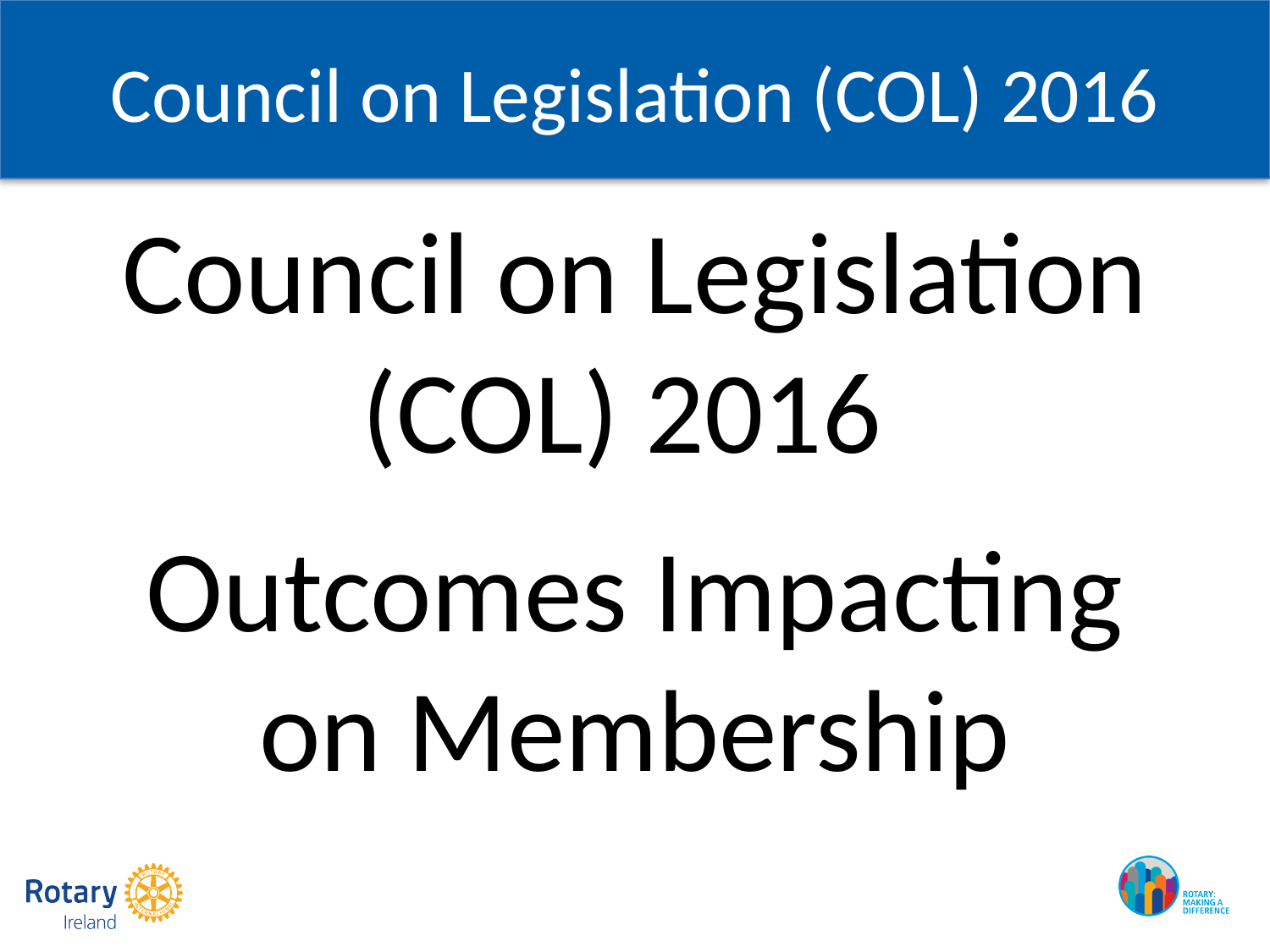

# Council on Legislation (COL) 2016
Council on Legislation
(COL) 2016
Outcomes Impacting on Membership